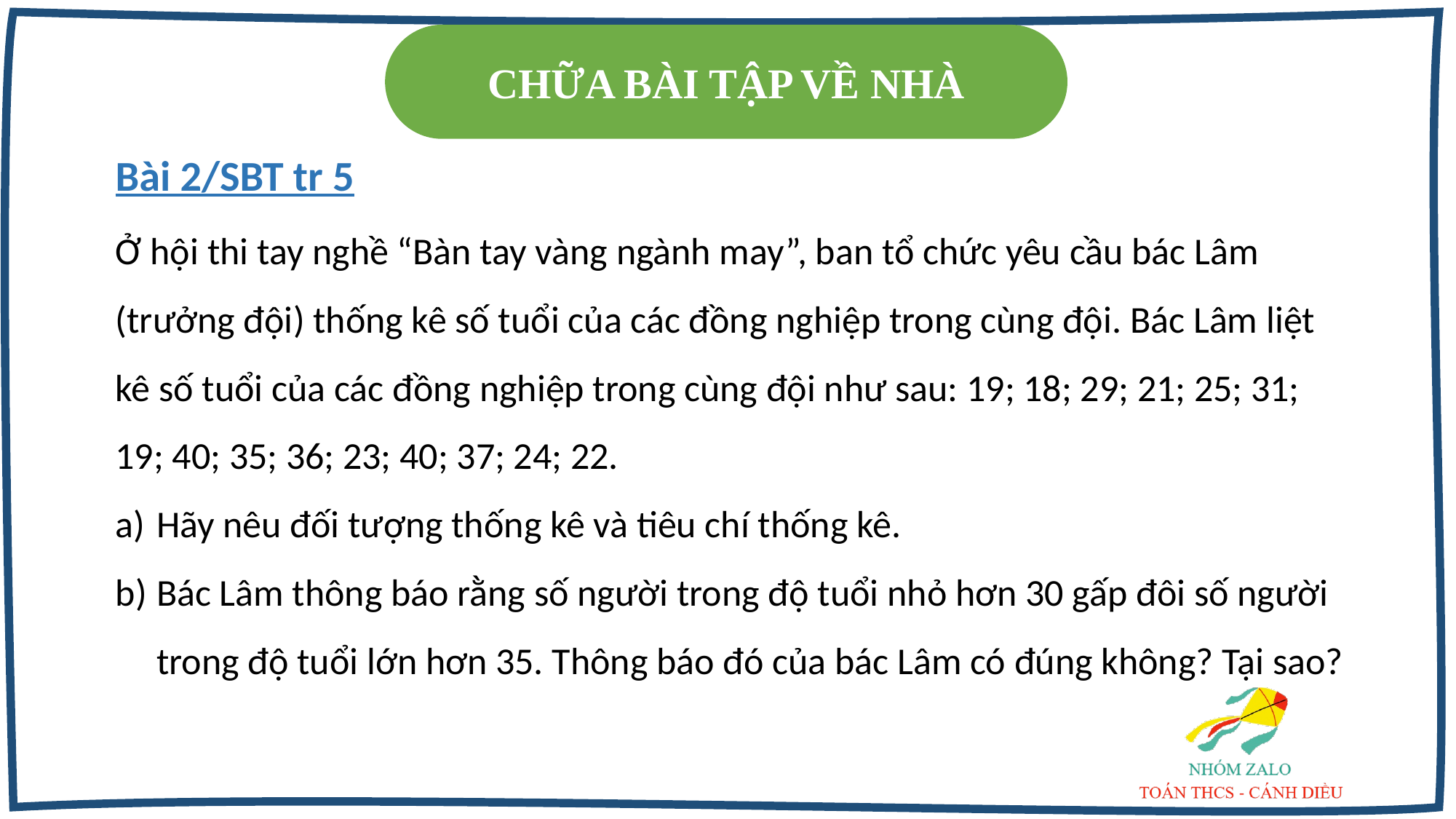

CHỮA BÀI TẬP VỀ NHÀ
Bài 2/SBT tr 5
Ở hội thi tay nghề “Bàn tay vàng ngành may”, ban tổ chức yêu cầu bác Lâm (trưởng đội) thống kê số tuổi của các đồng nghiệp trong cùng đội. Bác Lâm liệt kê số tuổi của các đồng nghiệp trong cùng đội như sau: 19; 18; 29; 21; 25; 31; 19; 40; 35; 36; 23; 40; 37; 24; 22.
Hãy nêu đối tượng thống kê và tiêu chí thống kê.
Bác Lâm thông báo rằng số người trong độ tuổi nhỏ hơn 30 gấp đôi số người trong độ tuổi lớn hơn 35. Thông báo đó của bác Lâm có đúng không? Tại sao?